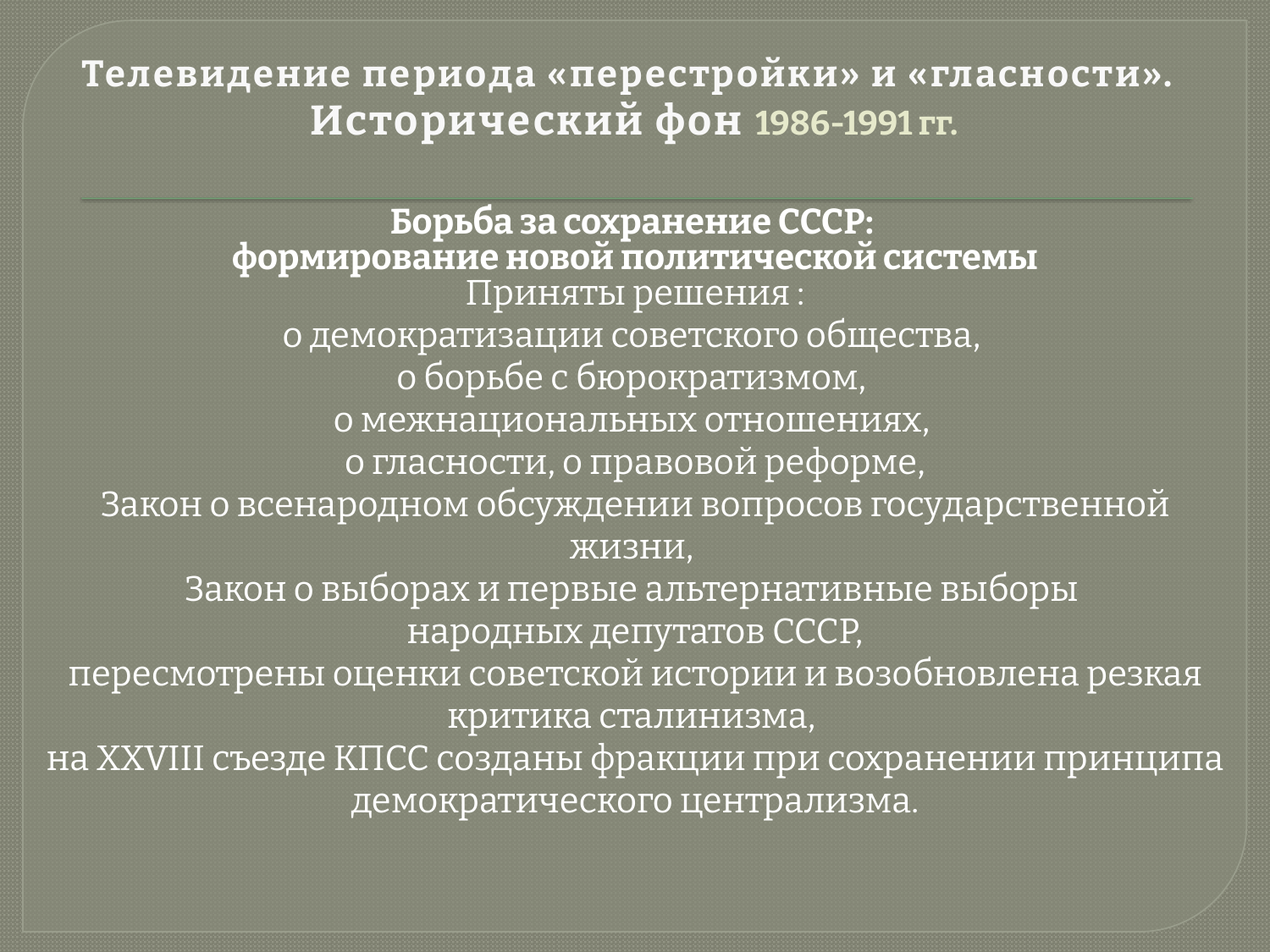

# Телевидение периода «перестройки» и «гласности». Исторический фон 1986-1991 гг.
Борьба за сохранение СССР:
формирование новой политической системы
Приняты решения :
о демократизации советского общества,
о борьбе с бюрократизмом,
о межнациональных отношениях,
о гласности, о правовой реформе,
Закон о всенародном обсуждении вопросов государственной жизни,
Закон о выборах и первые альтернативные выборы
народных депутатов СССР,
пересмотрены оценки советской истории и возобновлена резкая критика сталинизма,
на XXVIII съезде КПСС созданы фракции при сохранении принципа демократического централизма.